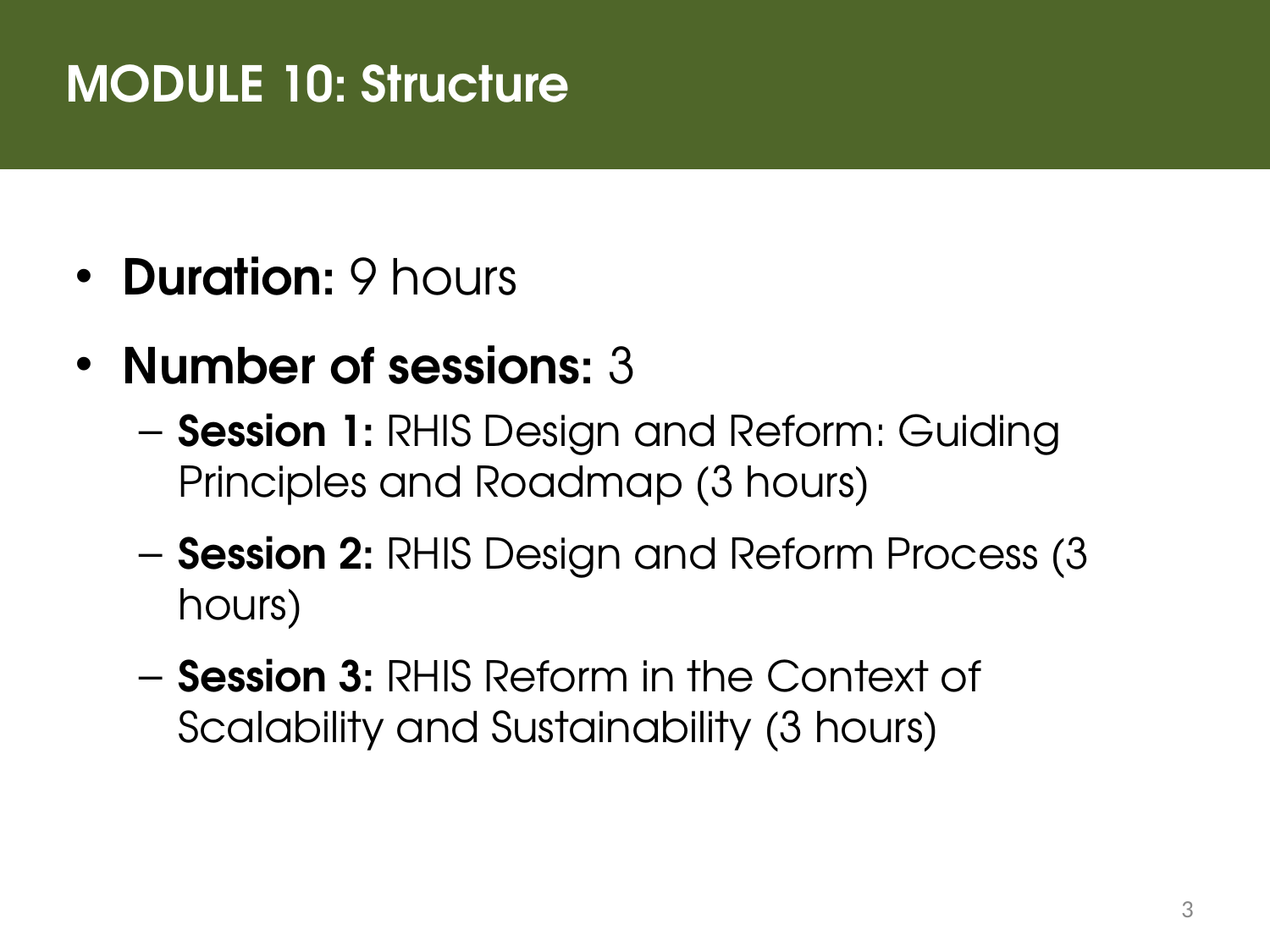

# MODULE 10: Structure
Duration: 9 hours
Number of sessions: 3
Session 1: RHIS Design and Reform: Guiding Principles and Roadmap (3 hours)
Session 2: RHIS Design and Reform Process (3 hours)
Session 3: RHIS Reform in the Context of Scalability and Sustainability (3 hours)

3